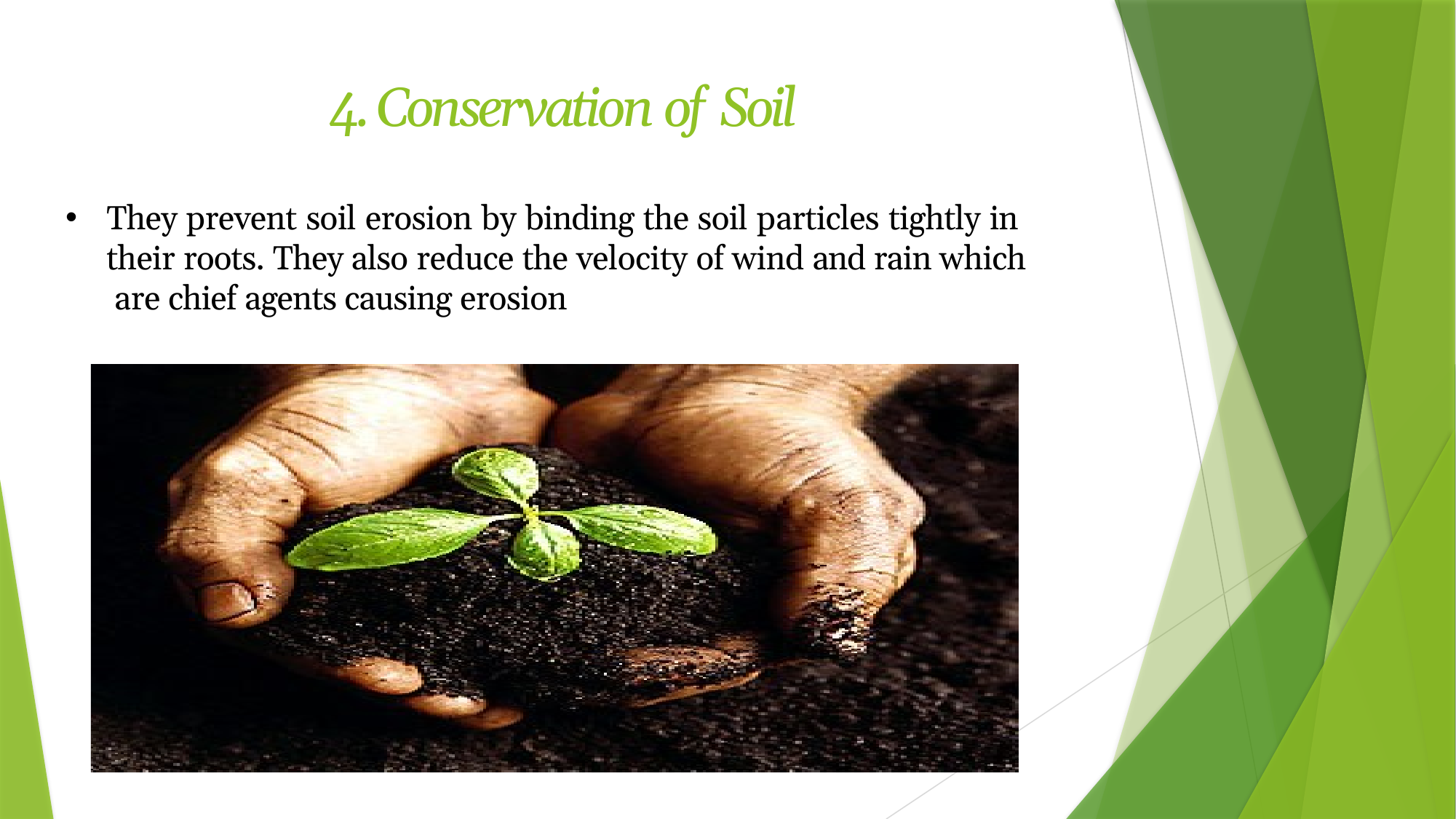

4. Conservation of Soil
•
They prevent soil erosion by binding the soil particles tightly in  their roots. They also reduce the velocity of wind and rain which  are chief agents causing erosion